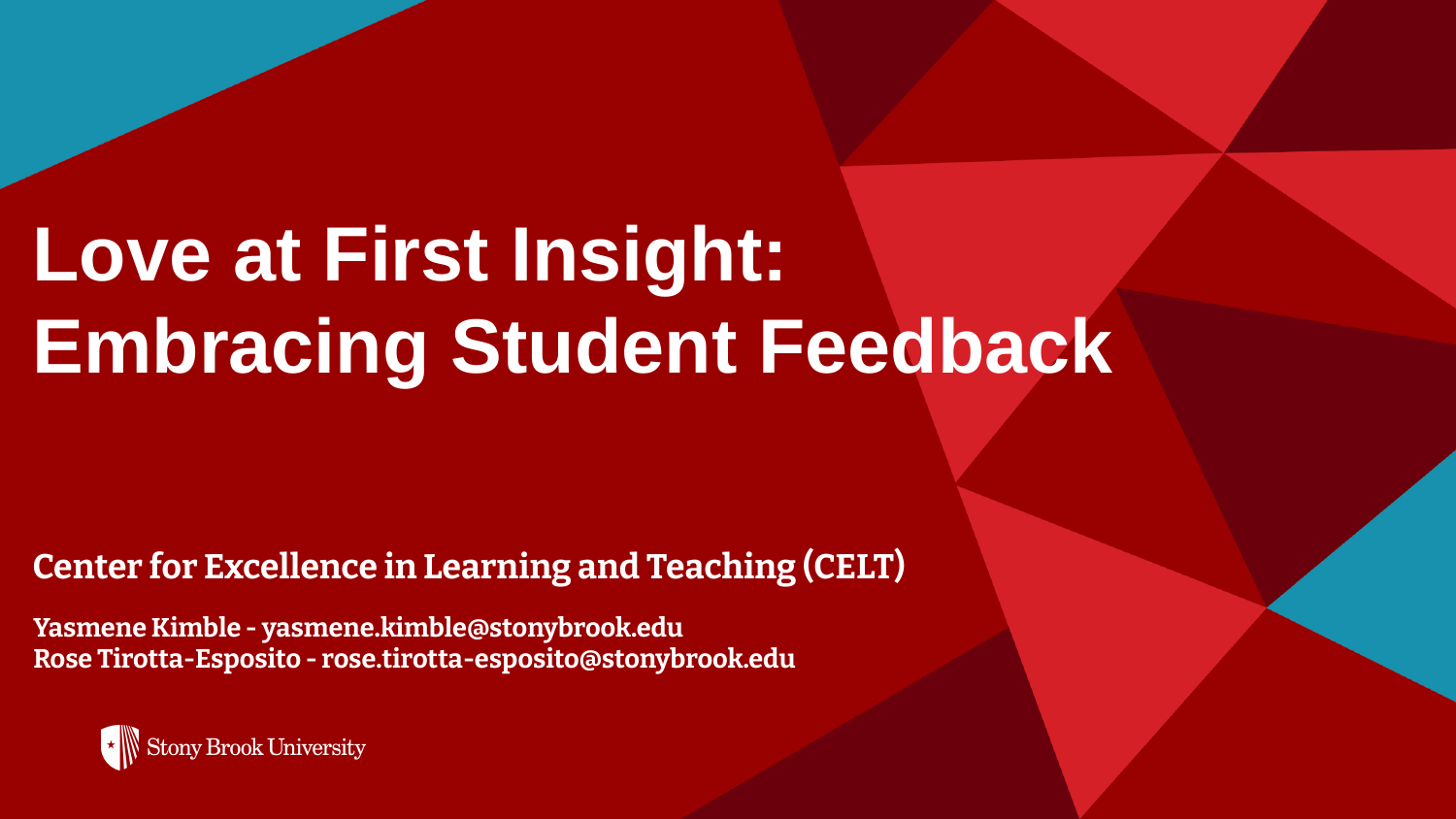

# Love at First Insight: Embracing Student Feedback

Yasmene Kimble - yasmene.kimble@stonybrook.edu
Rose Tirotta-Esposito - rose.tirotta-esposito@stonybrook.edu

Center for Excellence in Learning and Teaching (CELT)